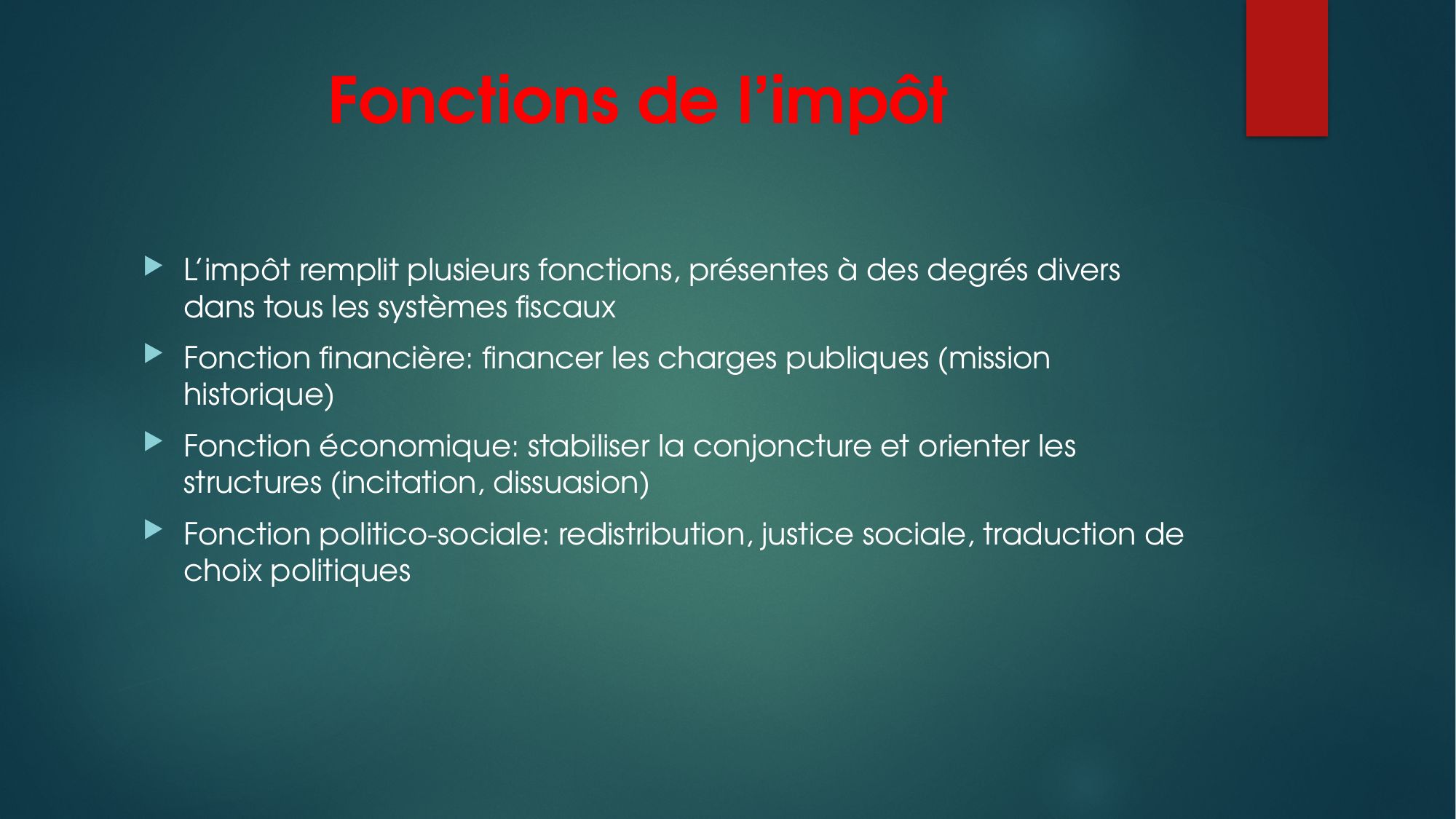

# Fonctions de l’impôt
L’impôt remplit plusieurs fonctions, présentes à des degrés divers dans tous les systèmes fiscaux
Fonction financière: financer les charges publiques (mission historique)
Fonction économique: stabiliser la conjoncture et orienter les structures (incitation, dissuasion)
Fonction politico-sociale: redistribution, justice sociale, traduction de choix politiques